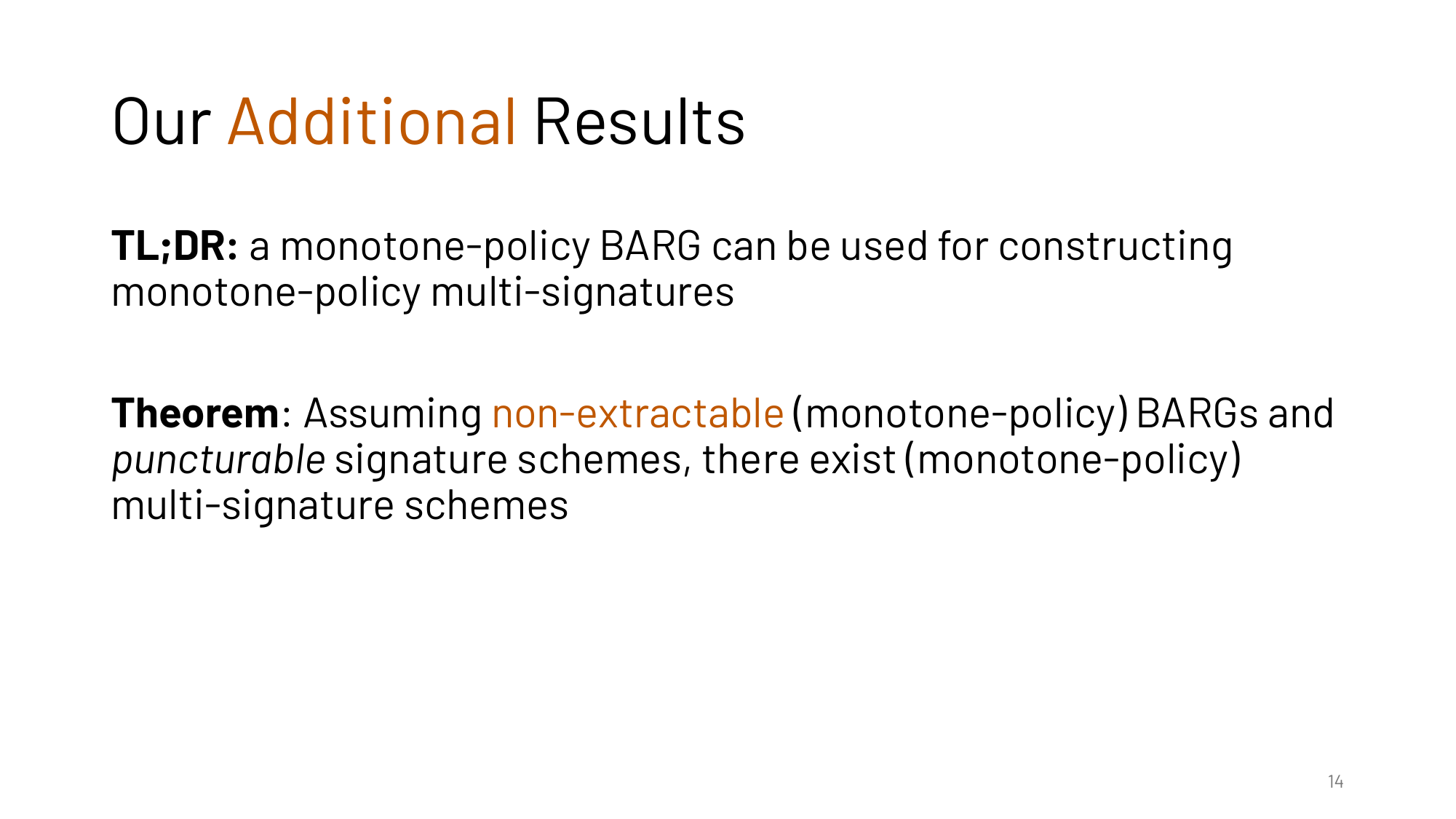

# Our Additional Results
TL;DR: a monotone-policy BARG can be used for constructing monotone-policy multi-signatures

Theorem: Assuming non-extractable (monotone-policy) BARGs and puncturable signature schemes, there exist (monotone-policy) multi-signature schemes
14